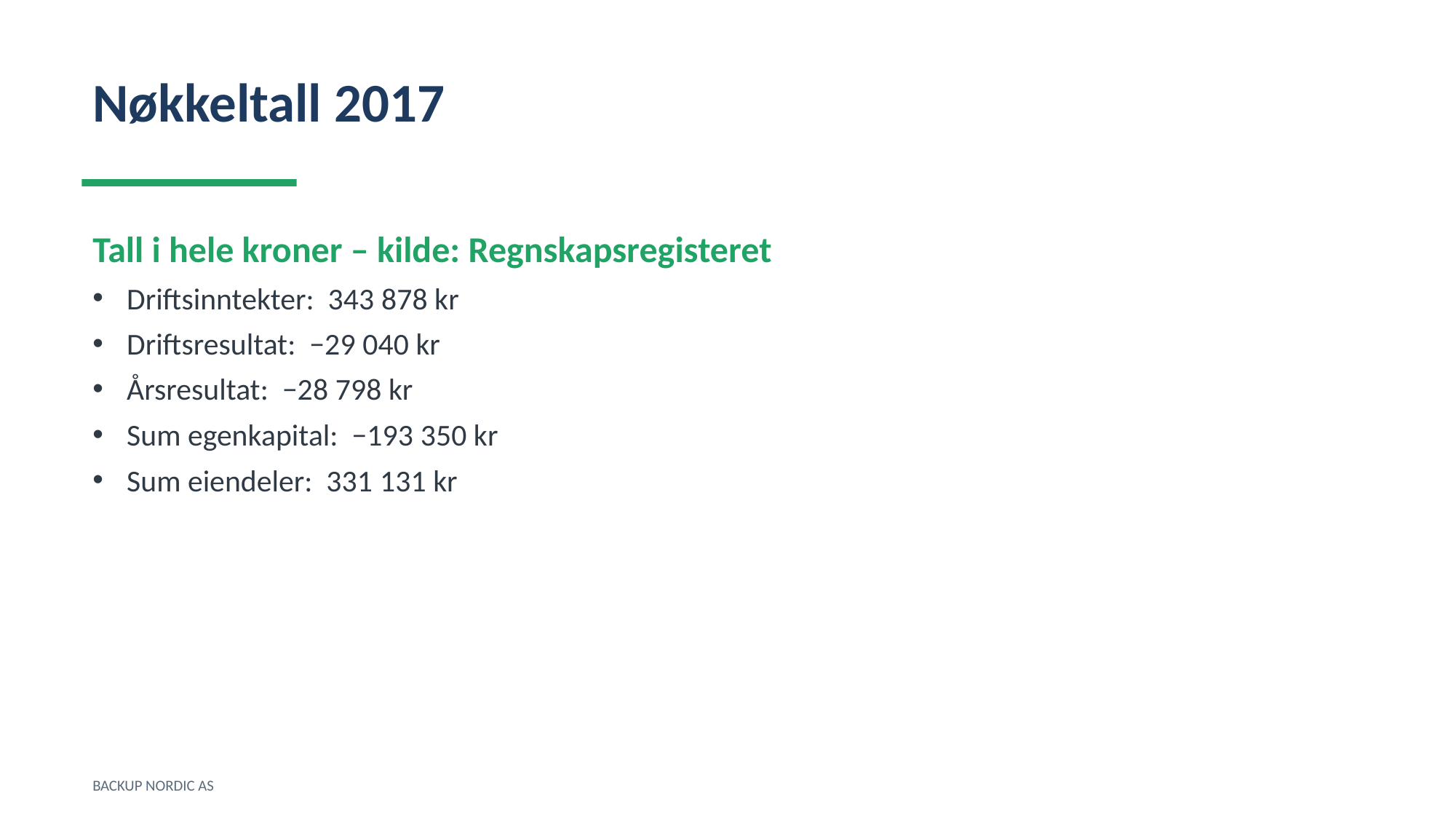

Nøkkeltall 2017

Tall i hele kroner – kilde: Regnskapsregisteret
Driftsinntekter:  343 878 kr
Driftsresultat:  −29 040 kr
Årsresultat:  −28 798 kr
Sum egenkapital:  −193 350 kr
Sum eiendeler:  331 131 kr
BACKUP NORDIC AS